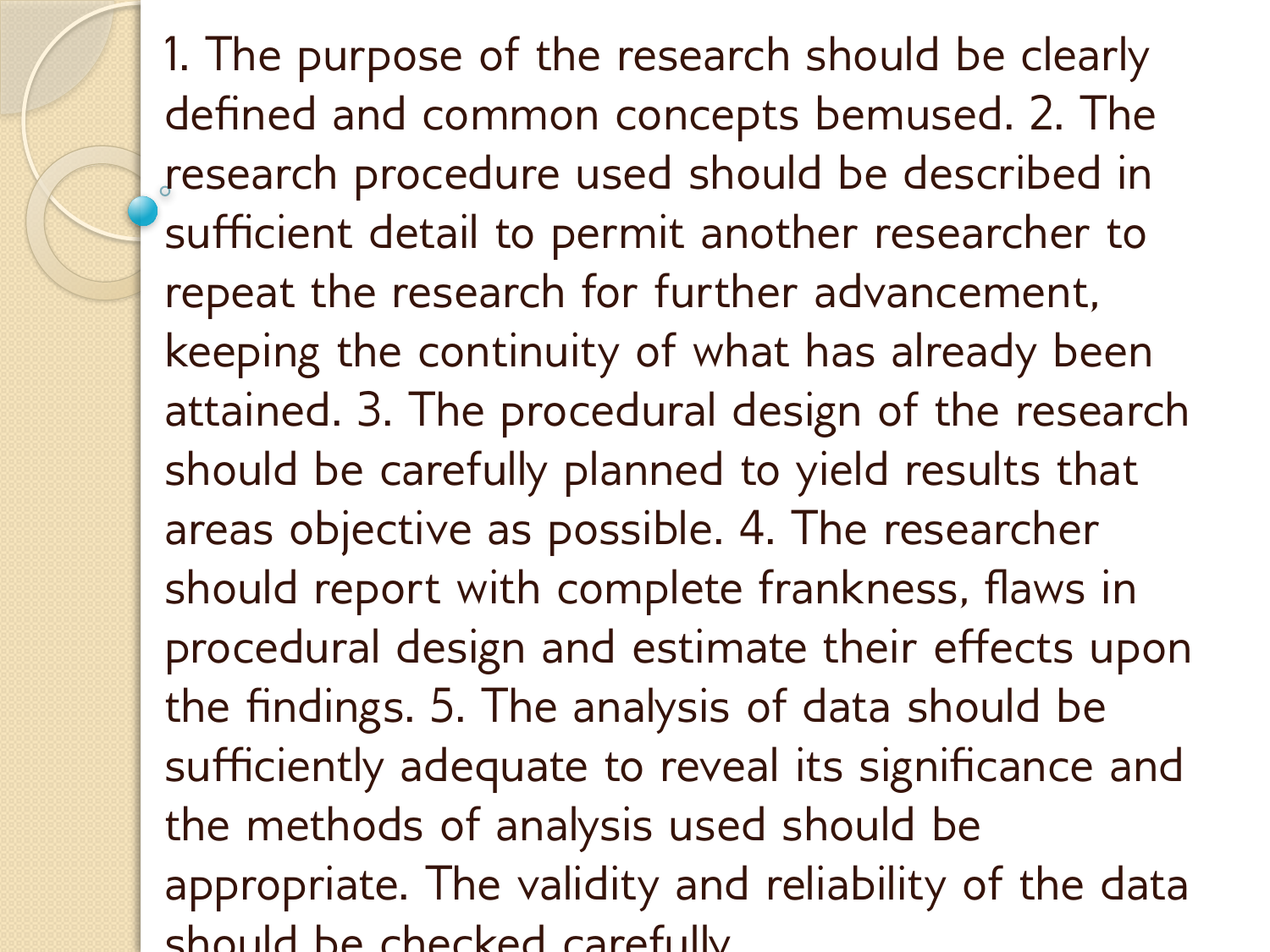

#
1. The purpose of the research should be clearly defined and common concepts bemused. 2. The research procedure used should be described in sufficient detail to permit another researcher to repeat the research for further advancement, keeping the continuity of what has already been attained. 3. The procedural design of the research should be carefully planned to yield results that areas objective as possible. 4. The researcher should report with complete frankness, flaws in procedural design and estimate their effects upon the findings. 5. The analysis of data should be sufficiently adequate to reveal its significance and the methods of analysis used should be appropriate. The validity and reliability of the data should be checked carefully.